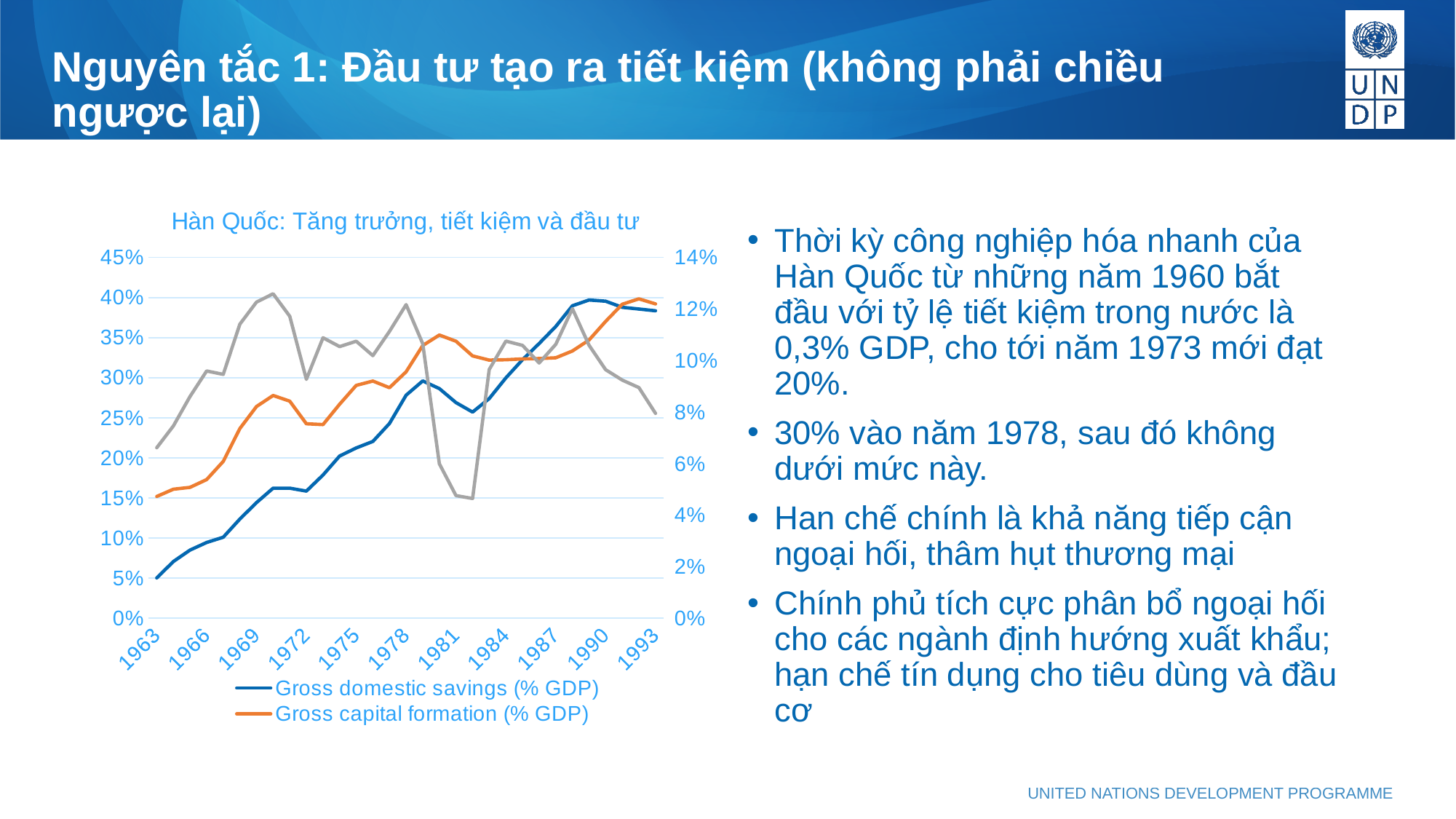

# Nguyên tắc 1: Đầu tư tạo ra tiết kiệm (không phải chiều ngược lại)

### Chart: Hàn Quốc: Tăng trưởng, tiết kiệm và đầu tư

| Category | Gross domestic savings (% GDP) | Gross capital formation (% GDP) | GDP growth (%) |
|---|---|---|---|
| 1963 | 0.05020477477077211 | 0.1518540152139483 | 0.06617277821931557 |
| 1964 | 0.07071005252852786 | 0.16091491977728925 | 0.07463221843868355 |
| 1965 | 0.08499755707122934 | 0.1632133813038095 | 0.08604275527024452 |
| 1966 | 0.09448912989511228 | 0.17291366459497745 | 0.09595404968908132 |
| 1967 | 0.10100235312498736 | 0.1955397425719926 | 0.09463998914216683 |
| 1968 | 0.12369917706791722 | 0.23665524767612978 | 0.11413110484168489 |
| 1969 | 0.14418252079911337 | 0.2641107708403887 | 0.12268913846816483 |
| 1970 | 0.16218492626233524 | 0.2778560294601177 | 0.1259328993124388 |
| 1971 | 0.16220989967299795 | 0.2707855337227103 | 0.1171987168528401 |
| 1972 | 0.15857083290262133 | 0.24260502576779364 | 0.09270869693753093 |
| 1973 | 0.17863428195507067 | 0.2415585870820324 | 0.1088606564378195 |
| 1974 | 0.20234653320509874 | 0.26696821986869806 | 0.1054150627118308 |
| 1975 | 0.2124453444710708 | 0.29045607228765385 | 0.10750030476618878 |
| 1976 | 0.2205681672494296 | 0.2958730316961767 | 0.10191072191690138 |
| 1977 | 0.2429816097152175 | 0.2875599855670776 | 0.11132454445229474 |
| 1978 | 0.27825166070475205 | 0.3074205724936406 | 0.12170138564355294 |
| 1979 | 0.2960716341435818 | 0.340213585195765 | 0.10653398199200126 |
| 1980 | 0.2864571070943292 | 0.353296647925559 | 0.059928415873791746 |
| 1981 | 0.26899212895033336 | 0.34554831012759163 | 0.04757238450586295 |
| 1982 | 0.25718879325681765 | 0.327191990185153 | 0.04646188910525698 |
| 1983 | 0.27403795652261614 | 0.32201238629194506 | 0.09653476287463604 |
| 1984 | 0.2998497265714761 | 0.32247236117412953 | 0.10755297644089983 |
| 1985 | 0.3225270914435807 | 0.323482577627849 | 0.10588892955698488 |
| 1986 | 0.3427339684039528 | 0.3239401328212787 | 0.09905921857677584 |
| 1987 | 0.3639311480315224 | 0.32489871641495244 | 0.10629939112458127 |
| 1988 | 0.3898224301611857 | 0.33338426285751405 | 0.12012889625005309 |
| 1989 | 0.39700134046717234 | 0.3470577833619153 | 0.1059476709467449 |
| 1990 | 0.3954812553438609 | 0.3702827862921598 | 0.09646053888796728 |
| 1991 | 0.3878500841342704 | 0.3916771260040568 | 0.09242834077968141 |
| 1992 | 0.38574865388250085 | 0.3984180374642343 | 0.08951417142317998 |
| 1993 | 0.3835448361028193 | 0.3920888479806674 | 0.0795139101798199 |
Thời kỳ công nghiệp hóa nhanh của Hàn Quốc từ những năm 1960 bắt đầu với tỷ lệ tiết kiệm trong nước là 0,3% GDP, cho tới năm 1973 mới đạt 20%.
30% vào năm 1978, sau đó không dưới mức này.
Han chế chính là khả năng tiếp cận ngoại hối, thâm hụt thương mại
Chính phủ tích cực phân bổ ngoại hối cho các ngành định hướng xuất khẩu; hạn chế tín dụng cho tiêu dùng và đầu cơ